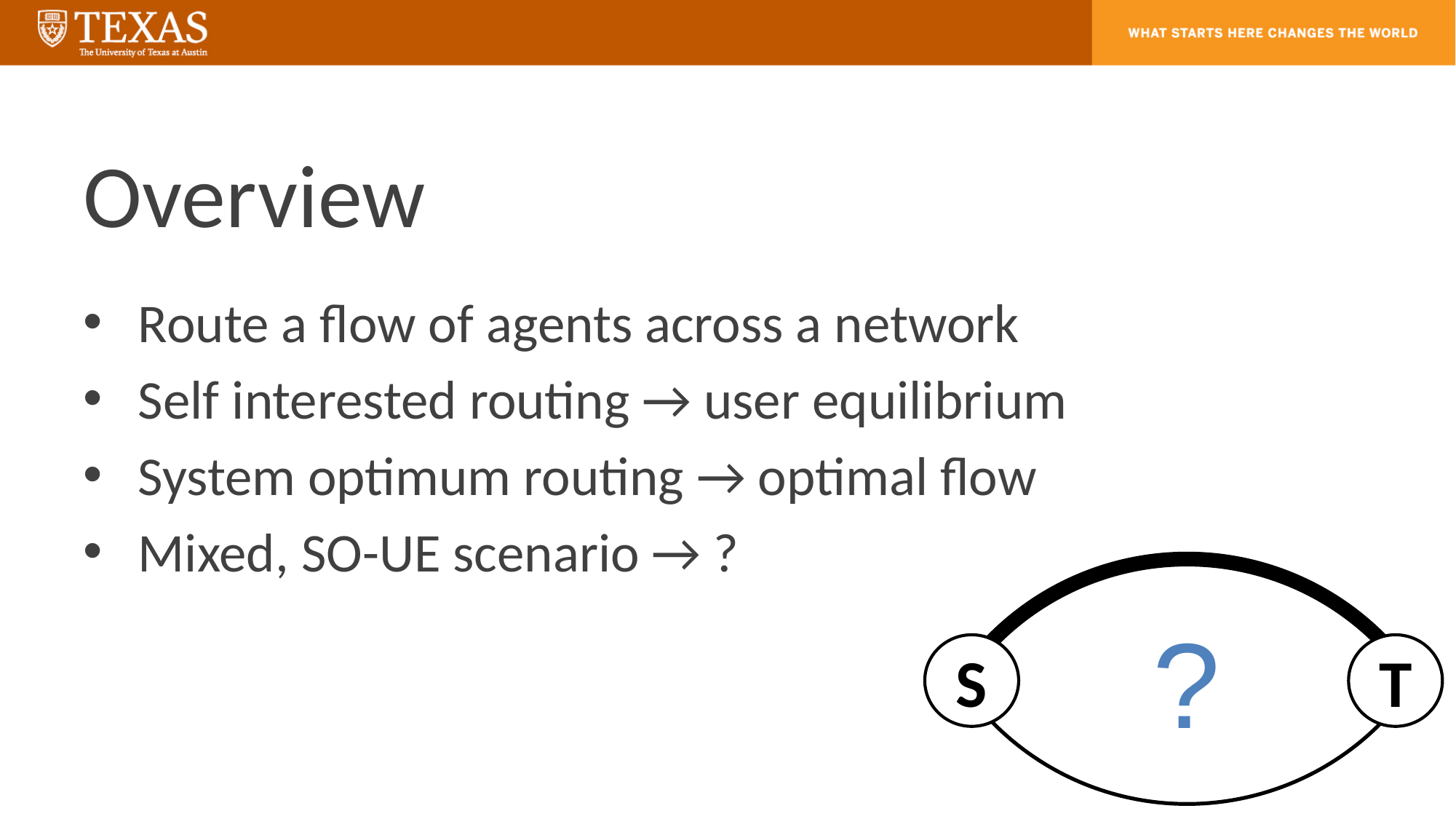

# Overview

Route a flow of agents across a network
Self interested routing → user equilibrium
System optimum routing → optimal flow
Mixed, SO-UE scenario → ?

?
S
T